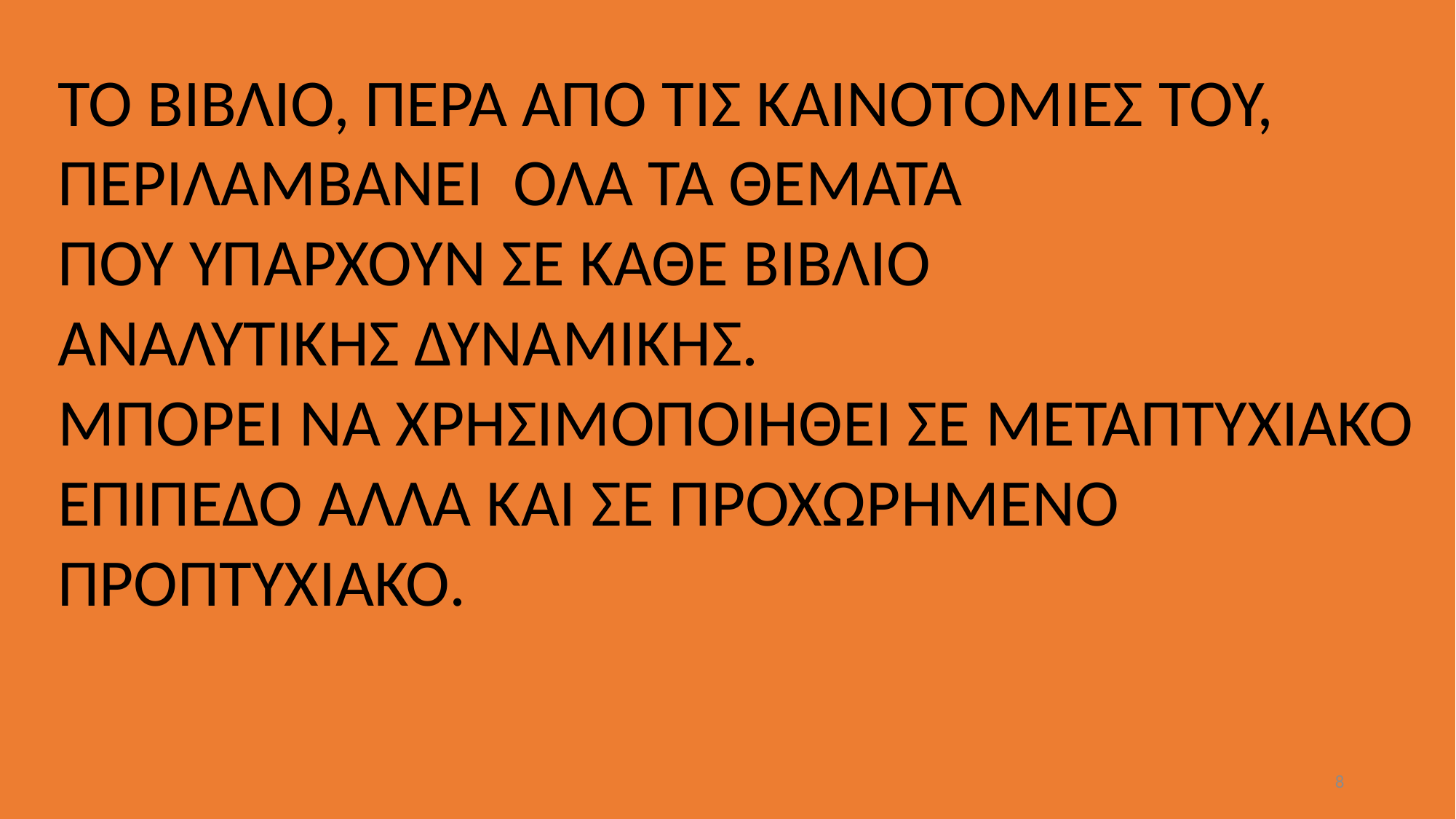

ΤΟ ΒΙΒΛΙΟ, ΠΕΡΑ ΑΠΟ ΤΙΣ ΚΑΙΝΟΤΟΜΙΕΣ ΤΟΥ,
ΠΕΡΙΛΑΜΒΑΝΕΙ  ΟΛΑ ΤΑ ΘΕΜΑΤΑ
ΠΟΥ ΥΠΑΡΧΟΥΝ ΣΕ ΚΑΘΕ ΒΙΒΛΙΟ
ΑΝΑΛΥΤΙΚΗΣ ΔΥΝΑΜΙΚΗΣ.
ΜΠΟΡΕΙ ΝΑ ΧΡΗΣΙΜΟΠΟΙΗΘΕΙ ΣΕ ΜΕΤΑΠΤΥΧΙΑΚΟ
ΕΠΙΠΕΔΟ ΑΛΛΑ ΚΑΙ ΣΕ ΠΡΟΧΩΡΗΜΕΝΟ
ΠΡΟΠΤΥΧΙΑΚΟ.
8